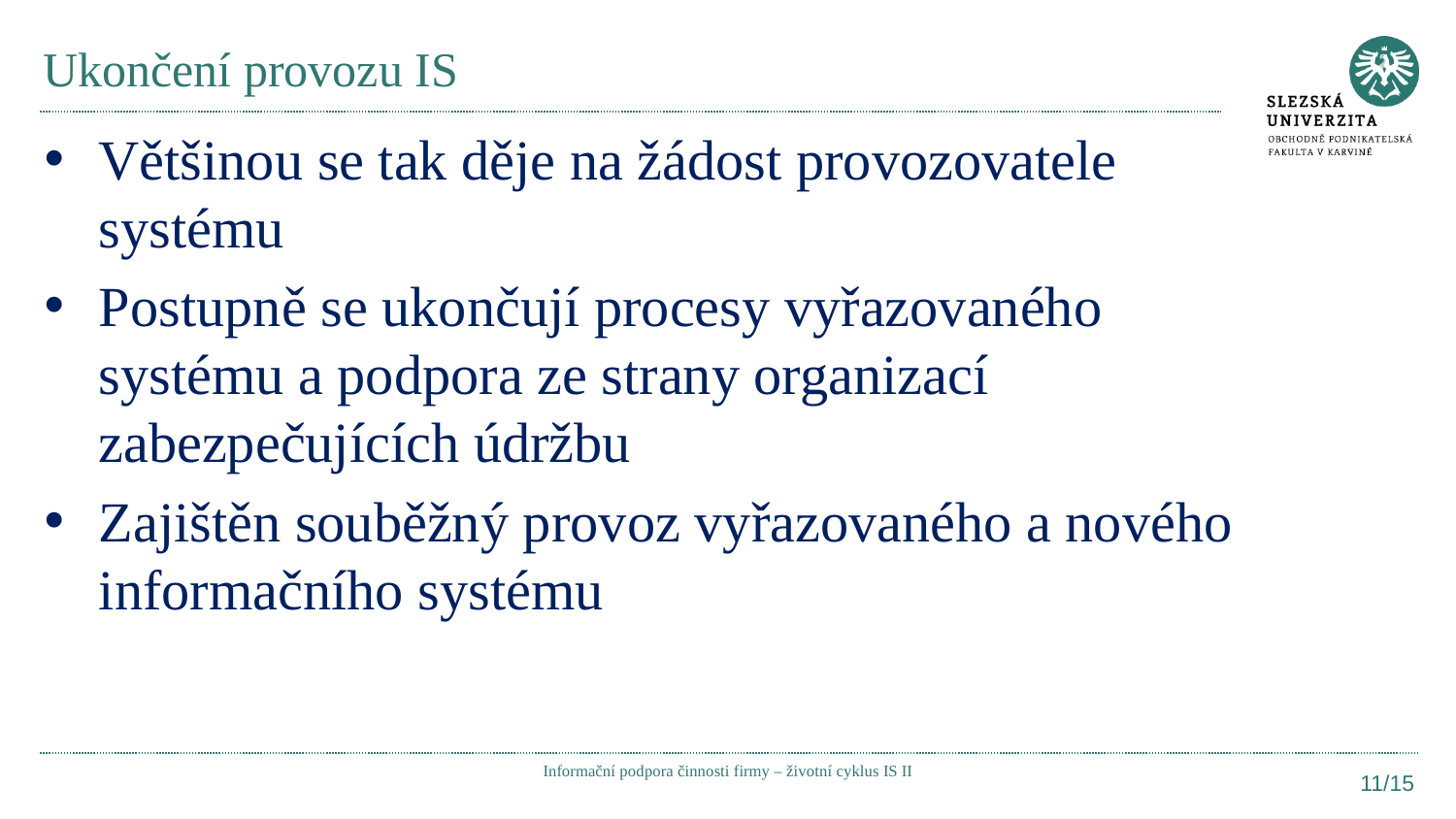

# Ukončení provozu IS
Většinou se tak děje na žádost provozovatele systému
Postupně se ukončují procesy vyřazovaného systému a podpora ze strany organizací zabezpečujících údržbu
Zajištěn souběžný provoz vyřazovaného a nového informačního systému

Informační podpora činnosti firmy – životní cyklus IS II
11/15